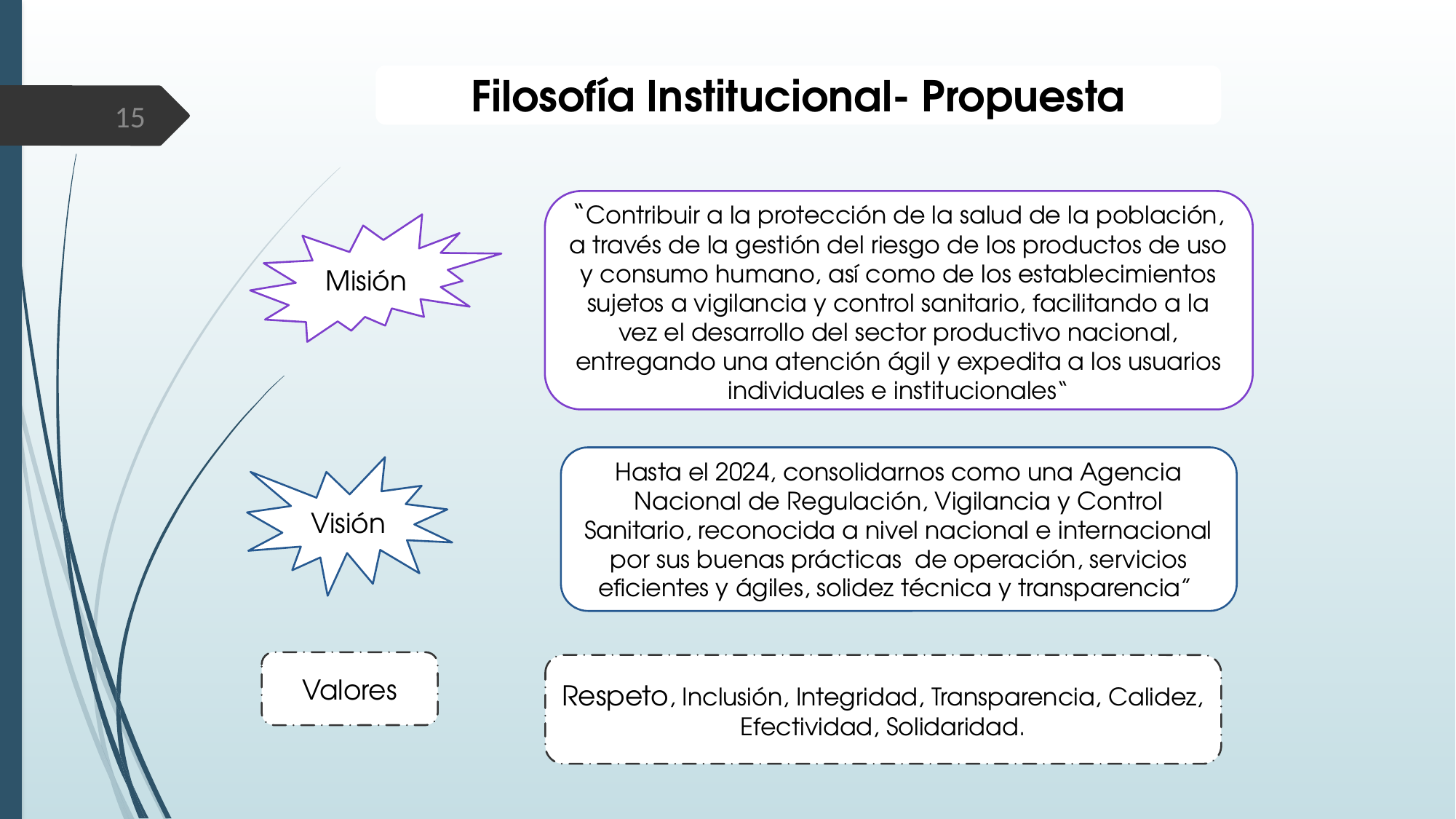

Filosofía Institucional- Propuesta
“Contribuir a la protección de la salud de la población, a través de la gestión del riesgo de los productos de uso y consumo humano, así como de los establecimientos sujetos a vigilancia y control sanitario, facilitando a la vez el desarrollo del sector productivo nacional, entregando una atención ágil y expedita a los usuarios individuales e institucionales“
Misión
Hasta el 2024, consolidarnos como una Agencia Nacional de Regulación, Vigilancia y Control Sanitario, reconocida a nivel nacional e internacional por sus buenas prácticas  de operación, servicios eficientes y ágiles, solidez técnica y transparencia”
Visión
Valores
Respeto, Inclusión, Integridad, Transparencia, Calidez, Efectividad, Solidaridad.
15